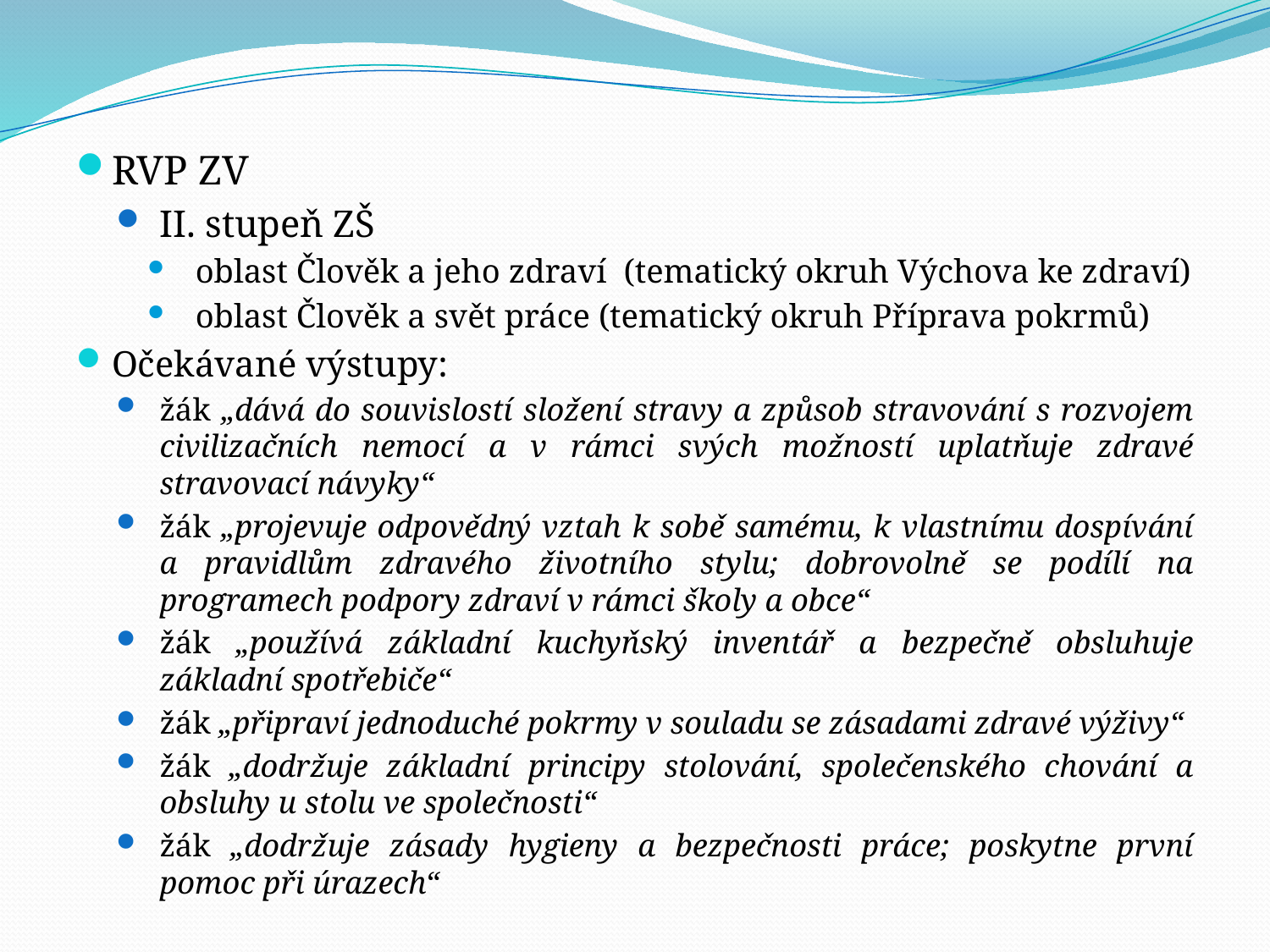

RVP ZV
II. stupeň ZŠ
oblast Člověk a jeho zdraví  (tematický okruh Výchova ke zdraví)
oblast Člověk a svět práce (tematický okruh Příprava pokrmů)
Očekávané výstupy:
žák „dává do souvislostí složení stravy a způsob stravování s rozvojem civilizačních nemocí a v rámci svých možností uplatňuje zdravé stravovací návyky“
žák „projevuje odpovědný vztah k sobě samému, k vlastnímu dospívání a pravidlům zdravého životního stylu; dobrovolně se podílí na programech podpory zdraví v rámci školy a obce“
žák „používá základní kuchyňský inventář a bezpečně obsluhuje základní spotřebiče“
žák „připraví jednoduché pokrmy v souladu se zásadami zdravé výživy“
žák „dodržuje základní principy stolování, společenského chování a obsluhy u stolu ve společnosti“
žák „dodržuje zásady hygieny a bezpečnosti práce; poskytne první pomoc při úrazech“